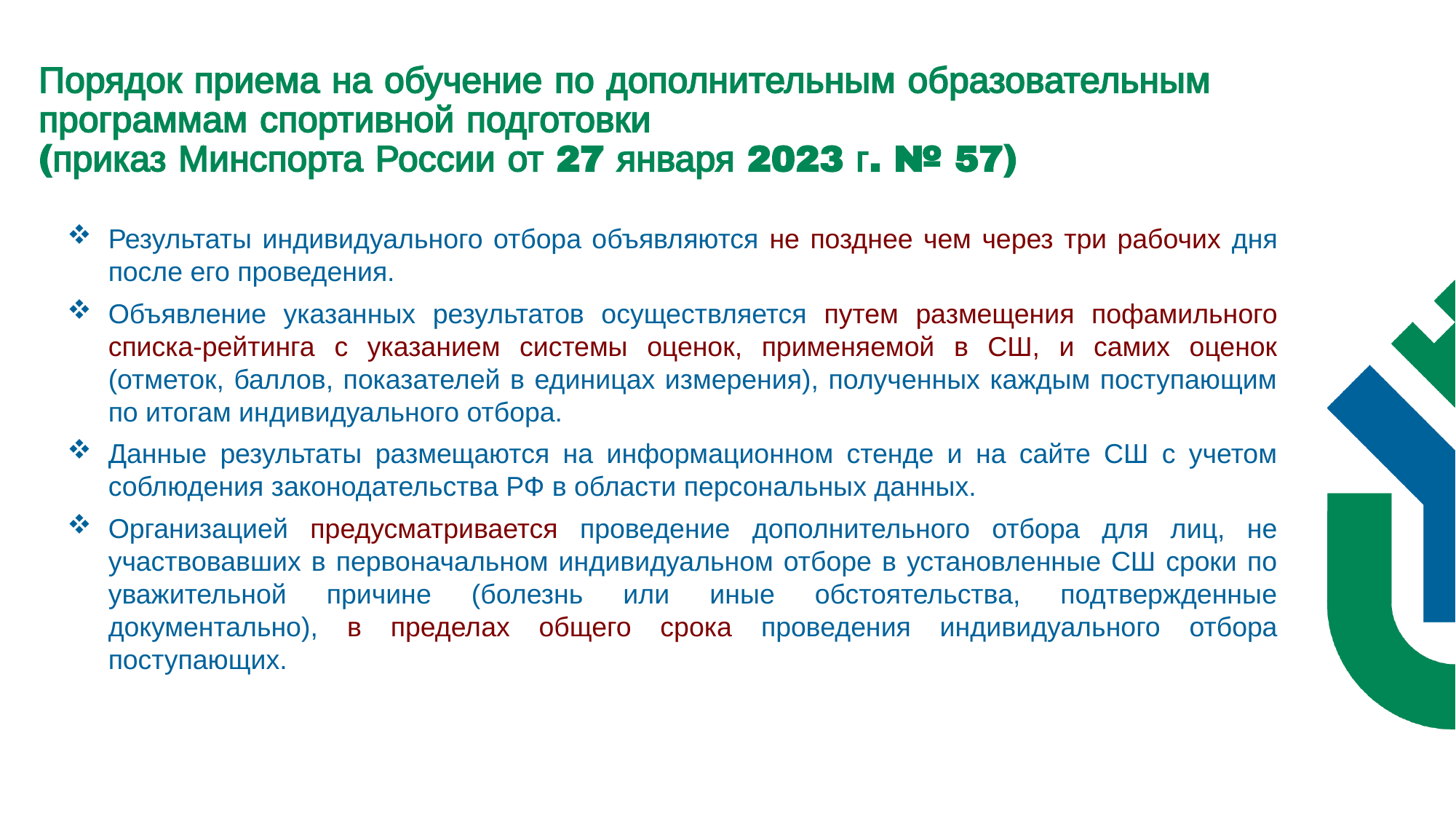

Порядок приема на обучение по дополнительным образовательным программам спортивной подготовки
(приказ Минспорта России от 27 января 2023 г. № 57)
Результаты индивидуального отбора объявляются не позднее чем через три рабочих дня после его проведения.
Объявление указанных результатов осуществляется путем размещения пофамильного списка-рейтинга с указанием системы оценок, применяемой в СШ, и самих оценок (отметок, баллов, показателей в единицах измерения), полученных каждым поступающим по итогам индивидуального отбора.
Данные результаты размещаются на информационном стенде и на сайте СШ с учетом соблюдения законодательства РФ в области персональных данных.
Организацией предусматривается проведение дополнительного отбора для лиц, не участвовавших в первоначальном индивидуальном отборе в установленные СШ сроки по уважительной причине (болезнь или иные обстоятельства, подтвержденные документально), в пределах общего срока проведения индивидуального отбора поступающих.